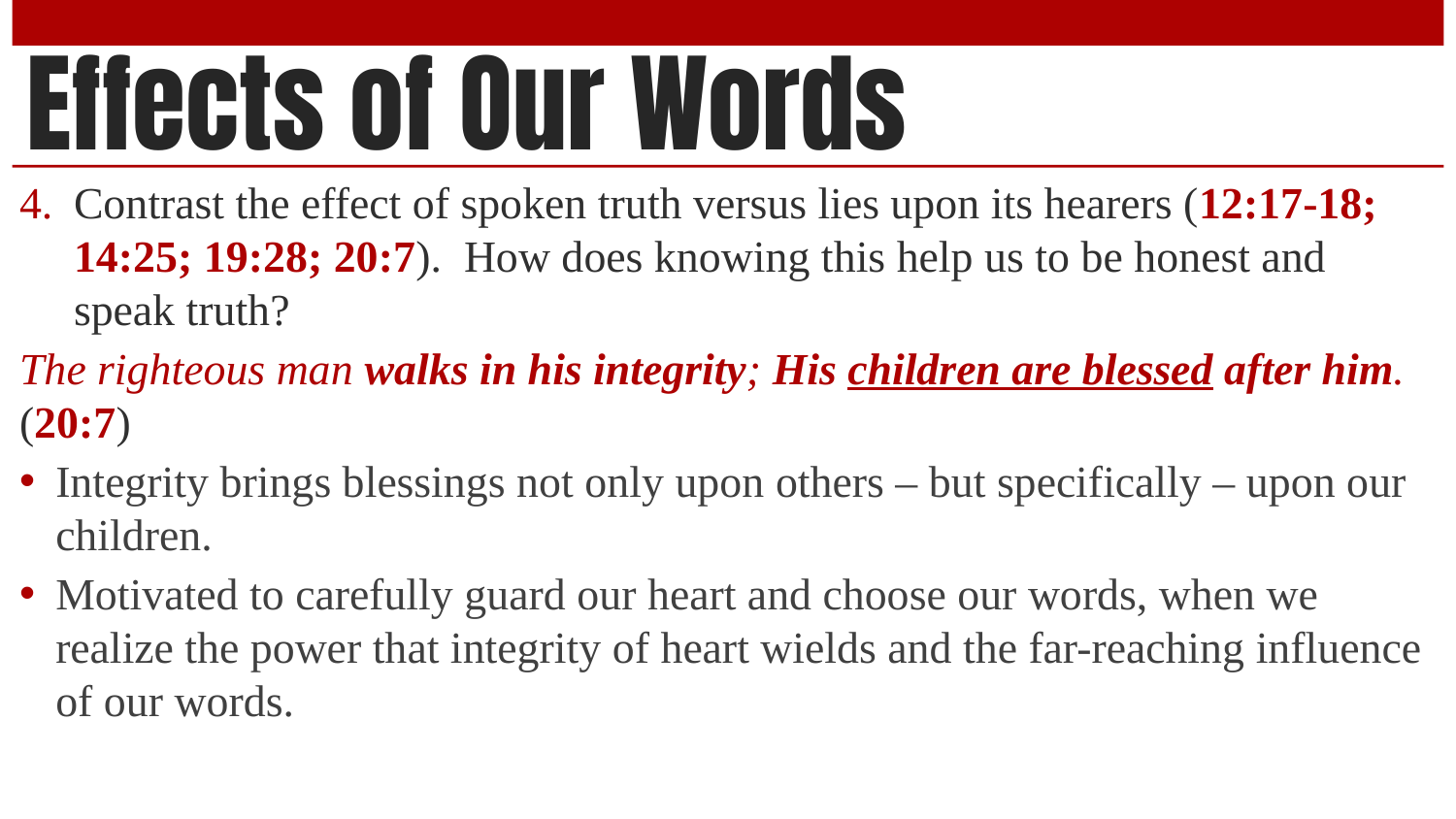

# Effects of Our Words
Contrast the effect of spoken truth versus lies upon its hearers (12:17-18; 14:25; 19:28; 20:7).  How does knowing this help us to be honest and speak truth?
The righteous man walks in his integrity; His children are blessed after him. (20:7)
Integrity brings blessings not only upon others – but specifically – upon our children.
Motivated to carefully guard our heart and choose our words, when we realize the power that integrity of heart wields and the far-reaching influence of our words.